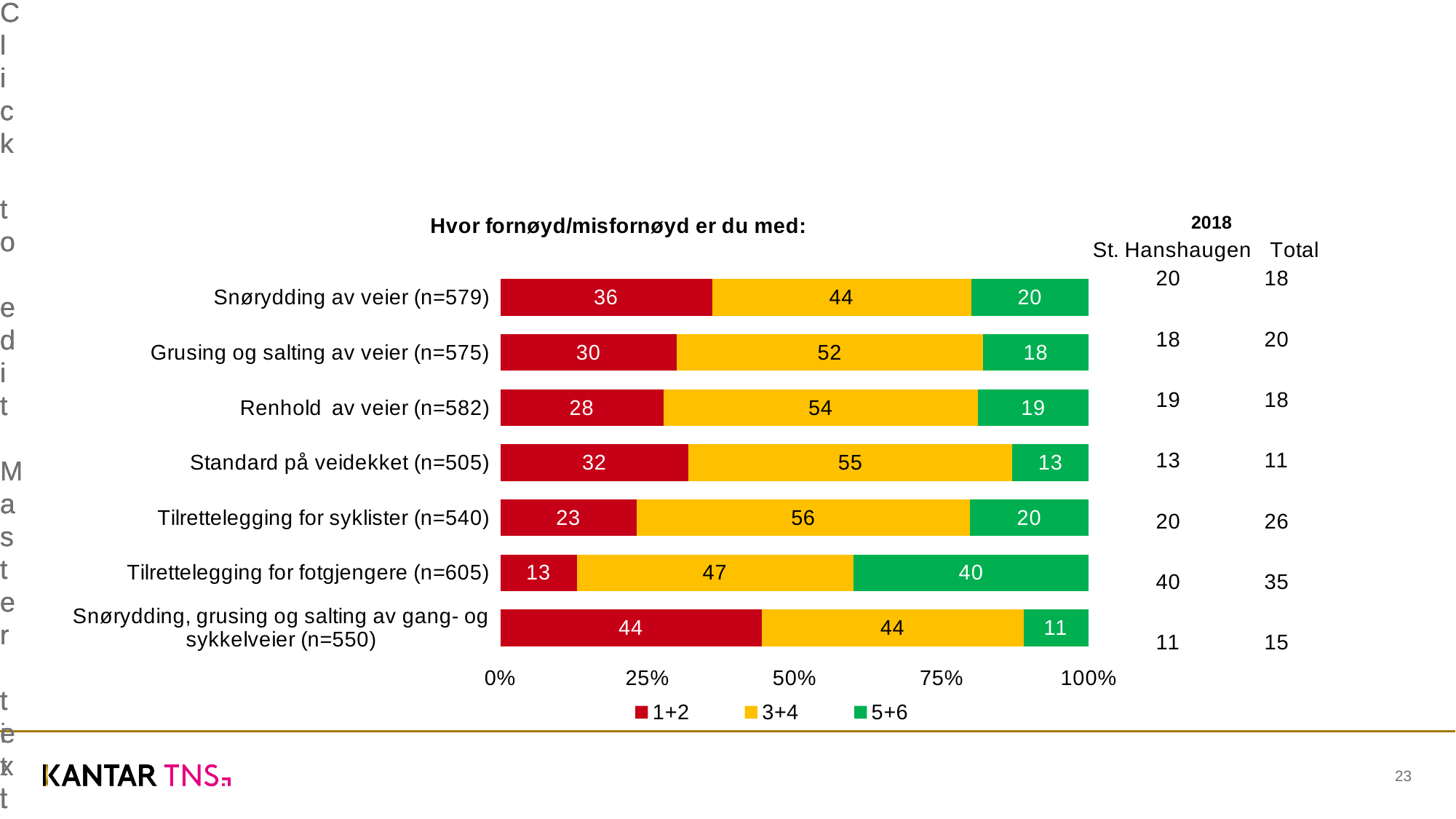

Click to edit Master title style
Click to edit Master text styles
Click to edit Master text styles

### Chart: Hvor fornøyd/misfornøyd er du med:

| Category | 1+2 | 3+4 | 5+6 |
|---|---|---|---|
| Snørydding av veier (n=579) | 36.0 | 44.0 | 20.0 |
| Grusing og salting av veier (n=575) | 30.0 | 52.0 | 18.0 |
| Renhold	av veier (n=582) | 28.0 | 54.0 | 19.0 |
| Standard på veidekket (n=505) | 32.0 | 55.0 | 13.0 |
| Tilrettelegging for syklister (n=540) | 23.0 | 56.0 | 20.0 |
| Tilrettelegging for fotgjengere (n=605) | 13.0 | 47.0 | 40.0 |
| Snørydding, grusing og salting av gang- og sykkelveier (n=550) | 44.0 | 44.0 | 11.0 |

### Chart: 2018

| Category | St. Hanshaugen | Total |
|---|---|---|
| Snørydding av veier (n=1759) | 20.0 | 18.0 |
| Grusing og salting av veier (n=1899) | 18.0 | 20.0 |
| Renhold	av veier (n=1662) | 19.0 | 18.0 |
| Standard på veidekket (n=996) | 13.0 | 11.0 |
| Tilrettelegging for syklister (n=2226) | 20.0 | 26.0 |
| Tilrettelegging for fotgjengere (n=3328) | 40.0 | 35.0 |
| Snørydding, grusing og salting av gang- og sykkelveier (n=1376) | 11.0 | 15.0 |
23